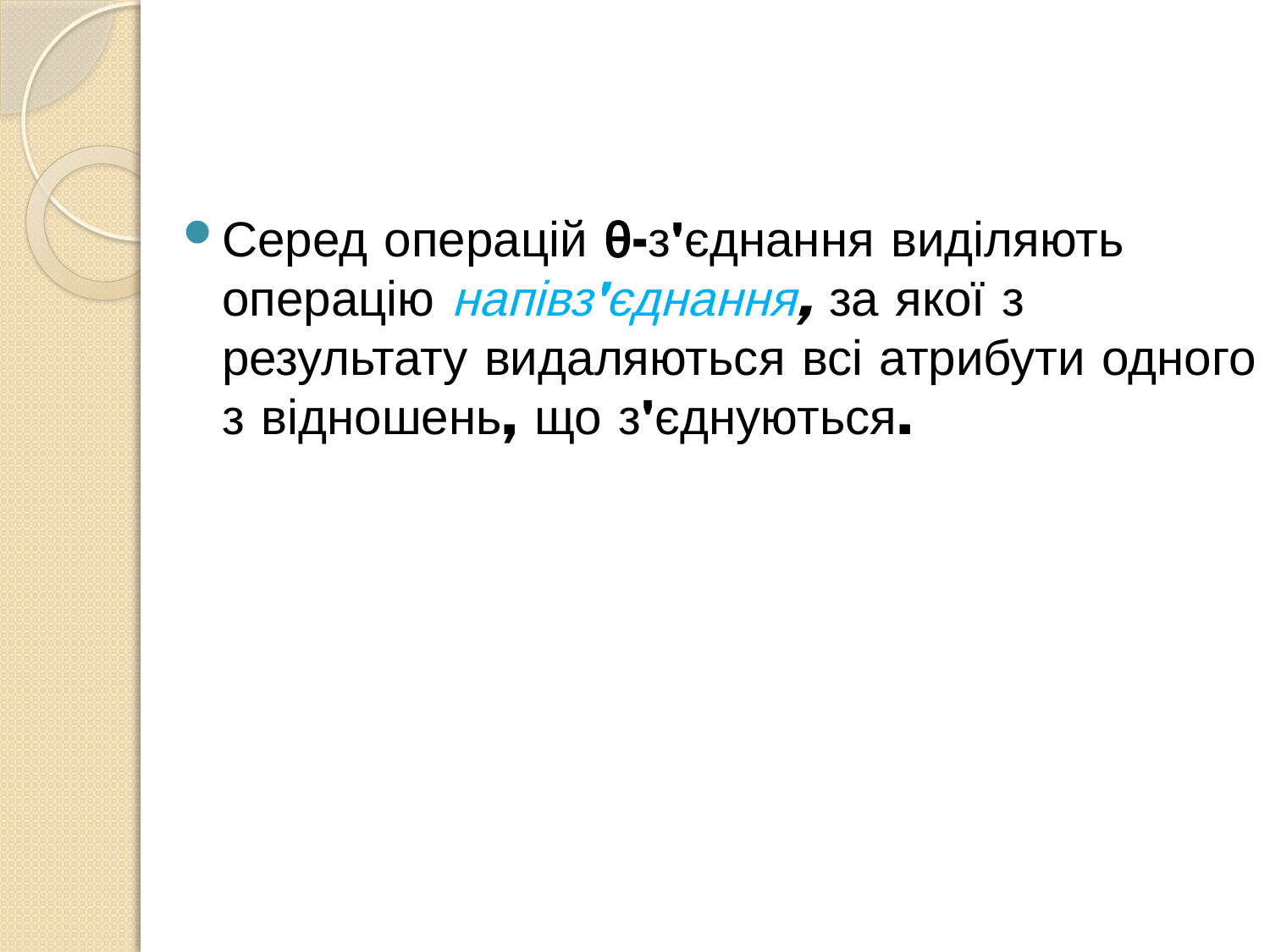

#
Серед операцій θ-з'єднання виділяють операцію напівз'єднання, за якої з результату видаляються всі атрибути одного з відношень, що з'єднуються.